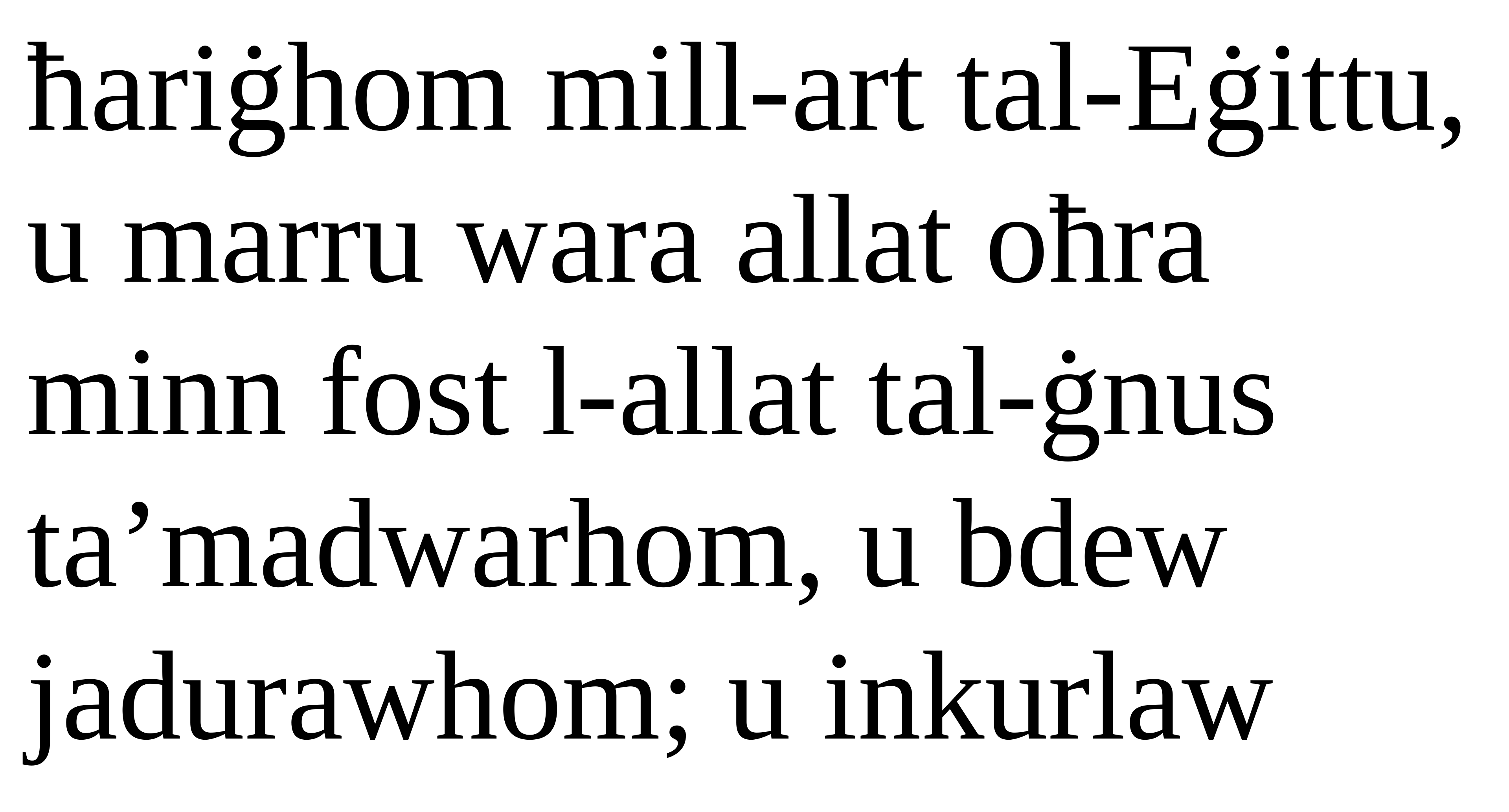

ħariġhom mill-art tal-Eġittu, u marru wara allat oħra minn fost l-allat tal-ġnus ta’madwarhom, u bdew jadurawhom; u inkurlaw